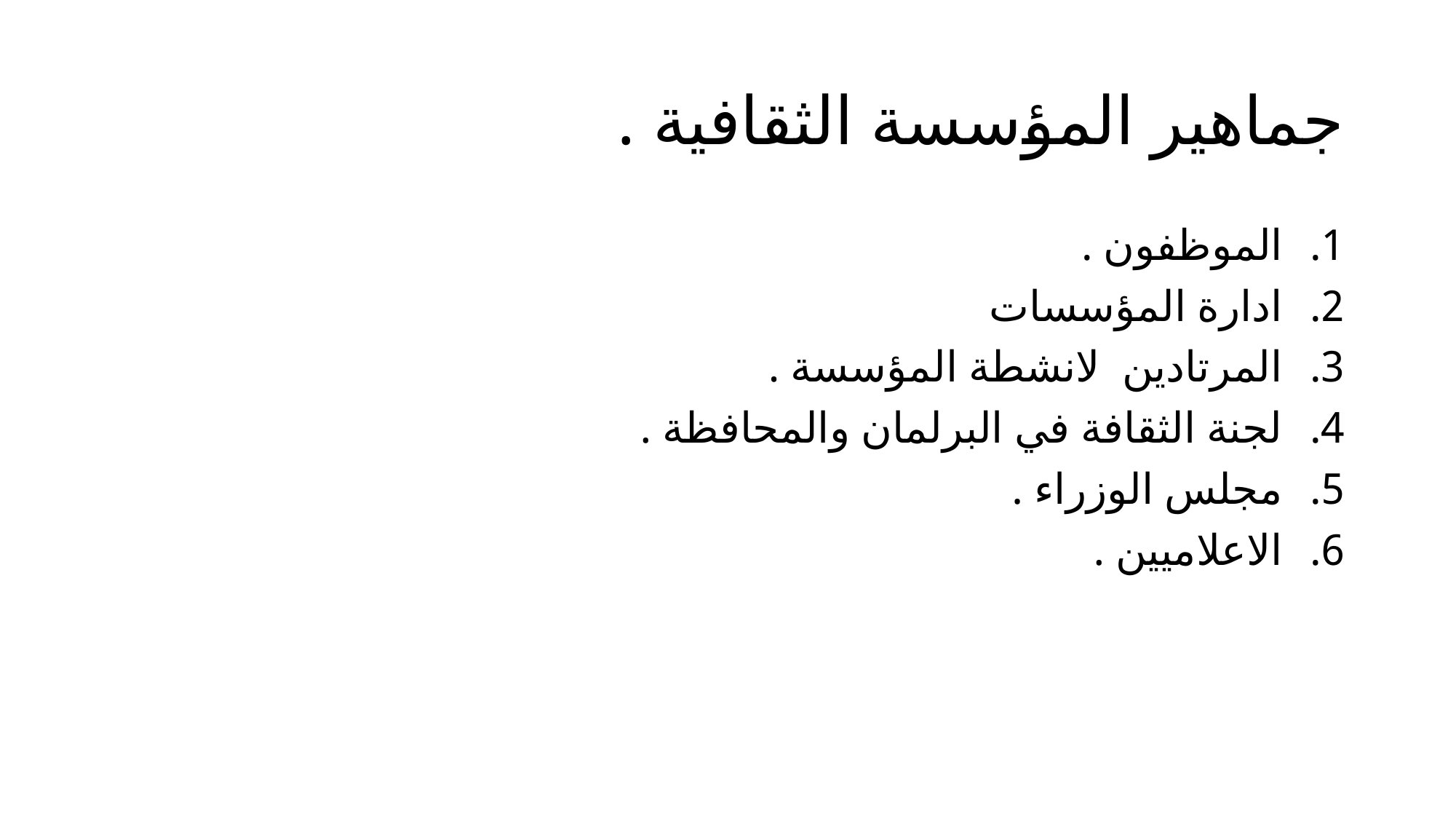

# جماهير المؤسسة الثقافية .
الموظفون .
ادارة المؤسسات
المرتادين  لانشطة المؤسسة .
لجنة الثقافة في البرلمان والمحافظة .
مجلس الوزراء .
الاعلاميين .